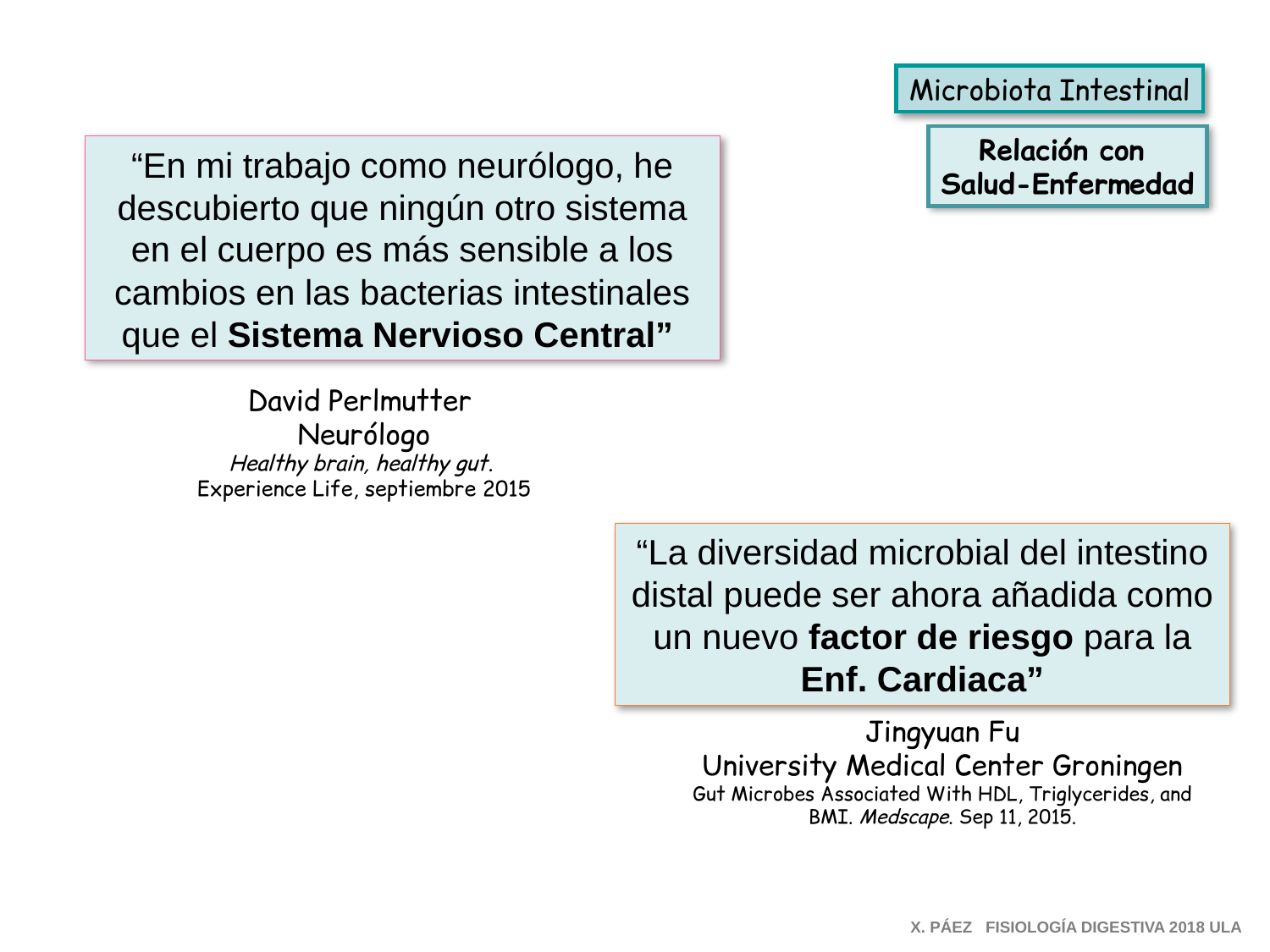

Microbiota Intestinal
Relación con
Salud-Enfermedad
“En mi trabajo como neurólogo, he descubierto que ningún otro sistema en el cuerpo es más sensible a los cambios en las bacterias intestinales que el Sistema Nervioso Central”
David Perlmutter
Neurólogo
Healthy brain, healthy gut.
Experience Life, septiembre 2015
“La diversidad microbial del intestino distal puede ser ahora añadida como un nuevo factor de riesgo para la Enf. Cardiaca”
Jingyuan Fu
University Medical Center Groningen
Gut Microbes Associated With HDL, Triglycerides, and BMI. Medscape. Sep 11, 2015.
X. PÁEZ   FISIOLOGÍA DIGESTIVA 2018 ULA